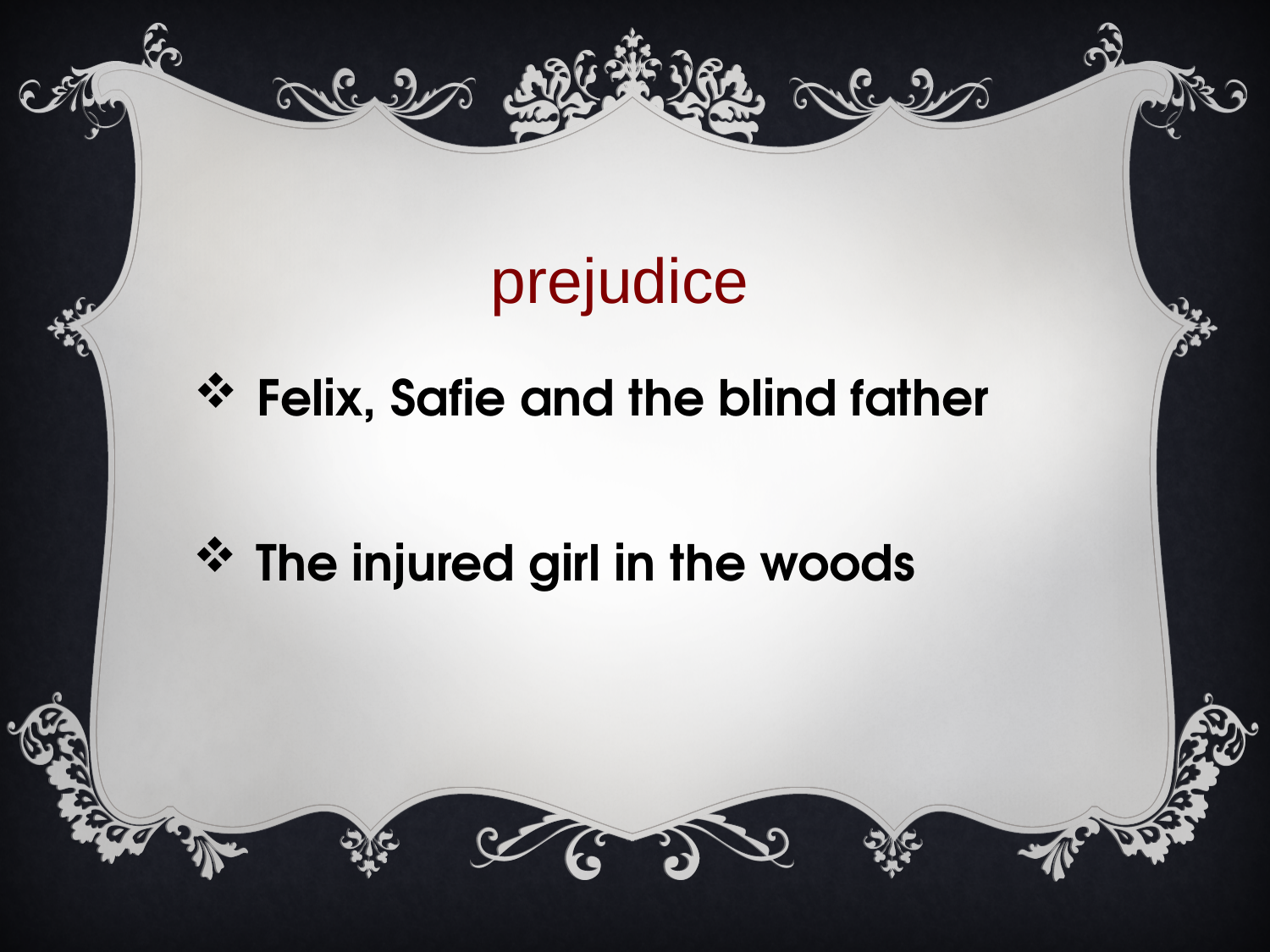

prejudice
Felix, Safie and the blind father
The injured girl in the woods